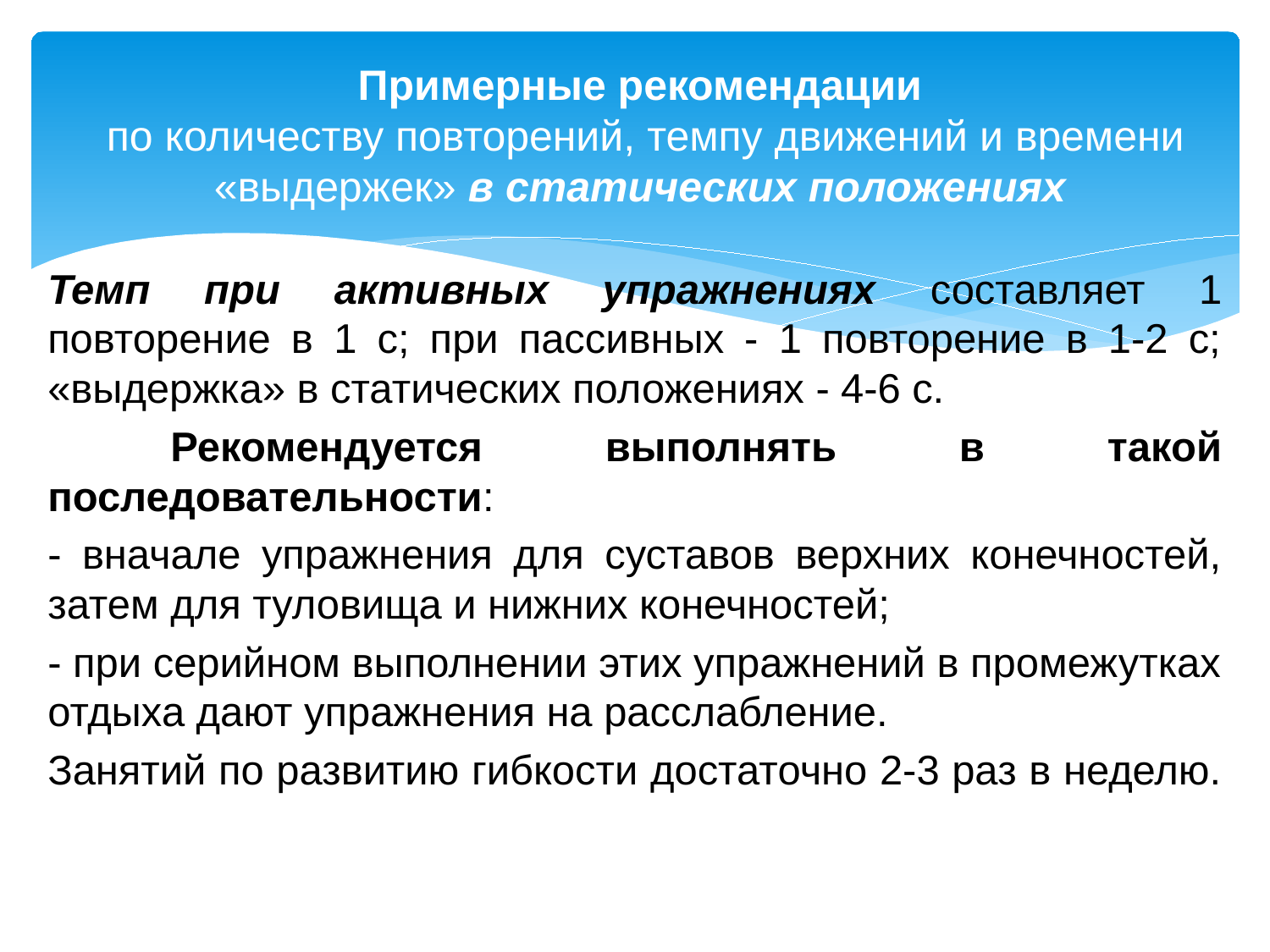

# Примерные рекомендации по количеству повторений, темпу движений и времени «выдержек» в статических положениях
Темп при активных упражнениях составляет 1 повторение в 1 с; при пассивных - 1 повторение в 1-2 с; «выдержка» в статических положениях - 4-6 с.
 Рекомендуется выполнять в такой последовательности:
- вначале упражнения для суставов верхних конечностей, затем для туловища и нижних конечностей;
- при серийном выполнении этих упражнений в промежутках отдыха дают упражнения на расслабление.
Занятий по развитию гибкости достаточно 2-3 раз в неделю.